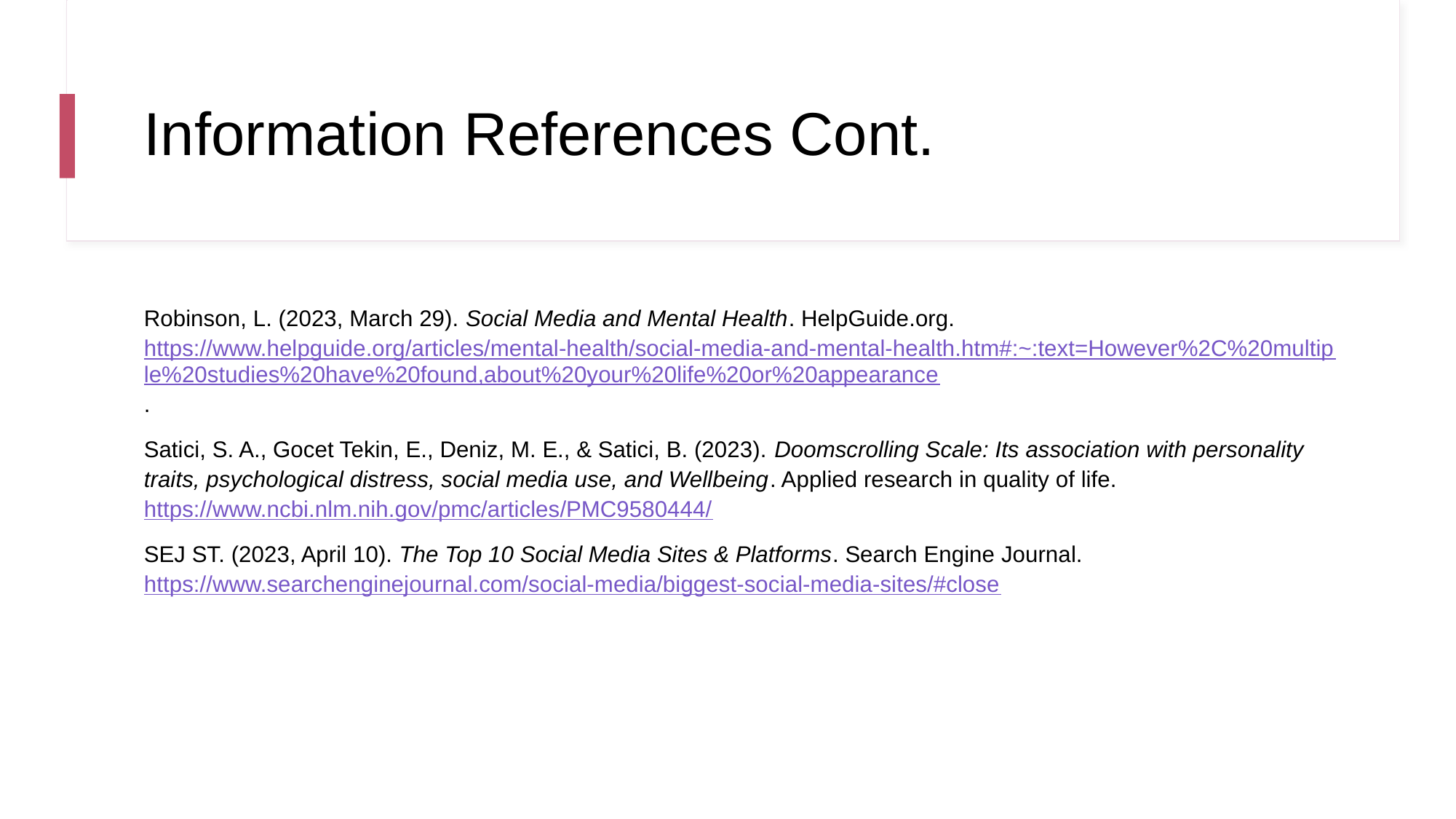

# Information References Cont.
Robinson, L. (2023, March 29). Social Media and Mental Health. HelpGuide.org. https://www.helpguide.org/articles/mental-health/social-media-and-mental-health.htm#:~:text=However%2C%20multiple%20studies%20have%20found,about%20your%20life%20or%20appearance.
Satici, S. A., Gocet Tekin, E., Deniz, M. E., & Satici, B. (2023). Doomscrolling Scale: Its association with personality traits, psychological distress, social media use, and Wellbeing. Applied research in quality of life. https://www.ncbi.nlm.nih.gov/pmc/articles/PMC9580444/
SEJ ST. (2023, April 10). The Top 10 Social Media Sites & Platforms. Search Engine Journal. https://www.searchenginejournal.com/social-media/biggest-social-media-sites/#close